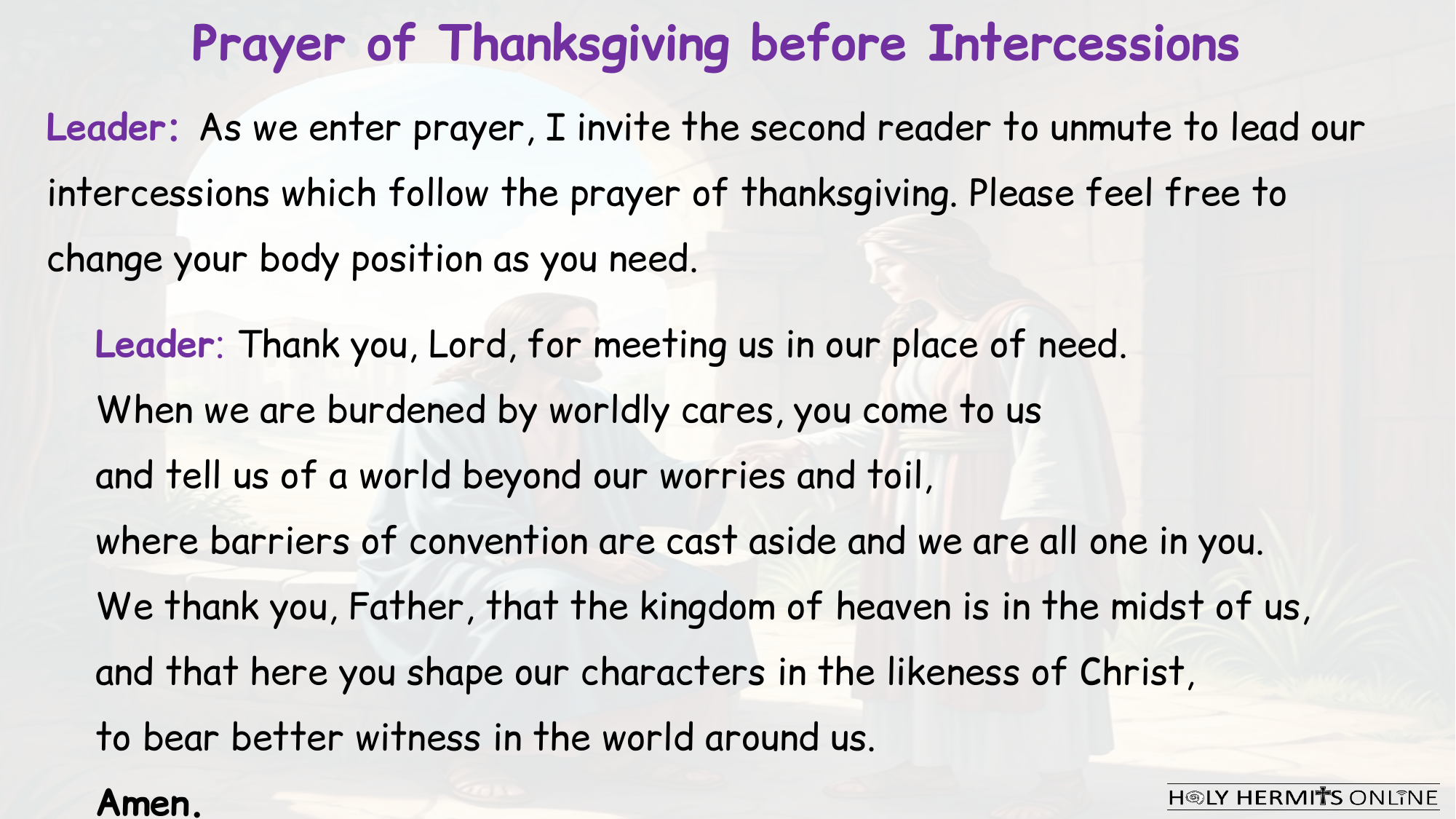

Prayer of Thanksgiving before Intercessions
Leader: As we enter prayer, I invite the second reader to unmute to lead our intercessions which follow the prayer of thanksgiving. Please feel free to change your body position as you need.
Leader: Thank you, Lord, for meeting us in our place of need.
When we are burdened by worldly cares, you come to us
and tell us of a world beyond our worries and toil,
where barriers of convention are cast aside and we are all one in you.
We thank you, Father, that the kingdom of heaven is in the midst of us,
and that here you shape our characters in the likeness of Christ,
to bear better witness in the world around us.
Amen.